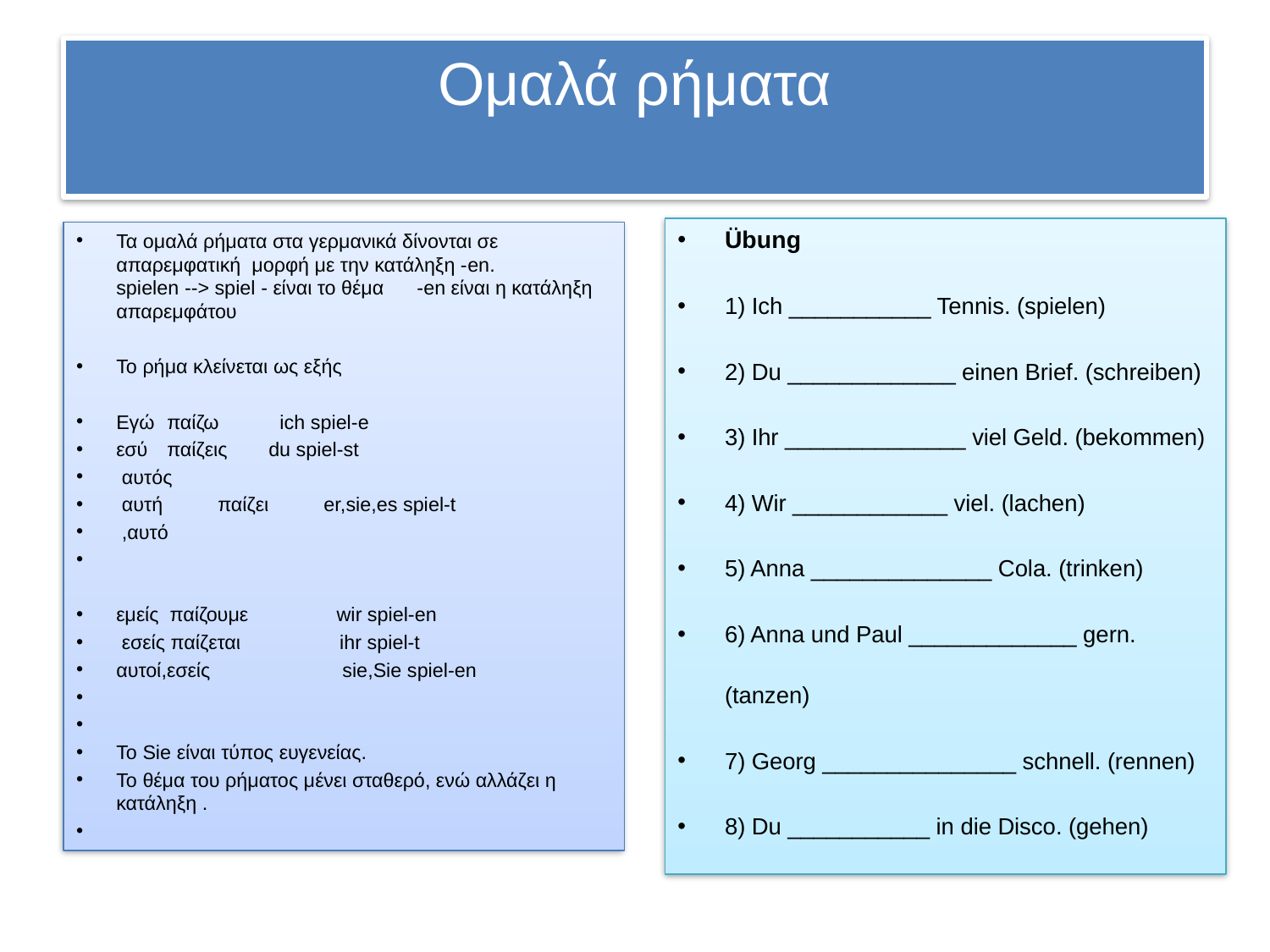

# Ομαλά ρήματα
Übung
1) Ich ___________ Tennis. (spielen)
2) Du _____________ einen Brief. (schreiben)
3) Ihr ______________ viel Geld. (bekommen)
4) Wir ____________ viel. (lachen)
5) Anna ______________ Cola. (trinken)
6) Anna und Paul _____________ gern. (tanzen)
7) Georg _______________ schnell. (rennen)
8) Du ___________ in die Disco. (gehen)

Τα ομαλά ρήματα στα γερμανικά δίνονται σε απαρεμφατική  μορφή με την κατάληξη -en.
spielen --> spiel - είναι το θέμα      -en είναι η κατάληξη απαρεμφάτου

Το ρήμα κλείνεται ως εξής

Εγώ	παίζω	  ich spiel-e
εσύ 	παίζεις	du spiel-st
 αυτός
 αυτή          παίζει          er,sie,es spiel-t
 ,αυτό

εμείς  παίζουμε                wir spiel-en
 εσείς παίζεται                  ihr spiel-t
αυτοί,εσείς                        sie,Sie spiel-en

Το Sie είναι τύπος ευγενείας.
Το θέμα του ρήματος μένει σταθερό, ενώ αλλάζει η κατάληξη .